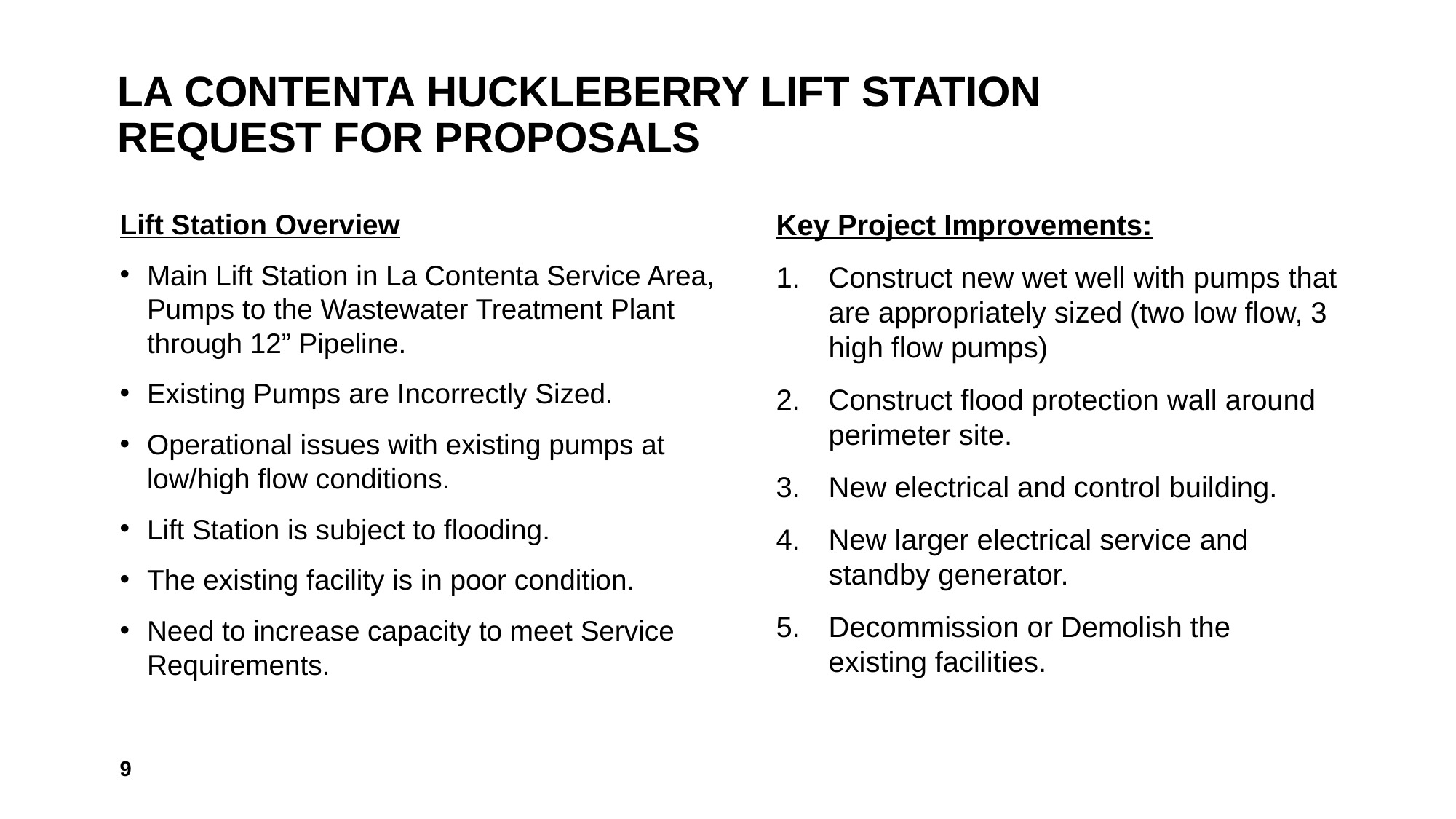

# La Contenta Huckleberry Lift Station Request for Proposals
Lift Station Overview
Main Lift Station in La Contenta Service Area, Pumps to the Wastewater Treatment Plant through 12” Pipeline.
Existing Pumps are Incorrectly Sized.
Operational issues with existing pumps at low/high flow conditions.
Lift Station is subject to flooding.
The existing facility is in poor condition.
Need to increase capacity to meet Service Requirements.

Key Project Improvements:
Construct new wet well with pumps that are appropriately sized (two low flow, 3 high flow pumps)
Construct flood protection wall around perimeter site.
New electrical and control building.
New larger electrical service and standby generator.
Decommission or Demolish the existing facilities.

9